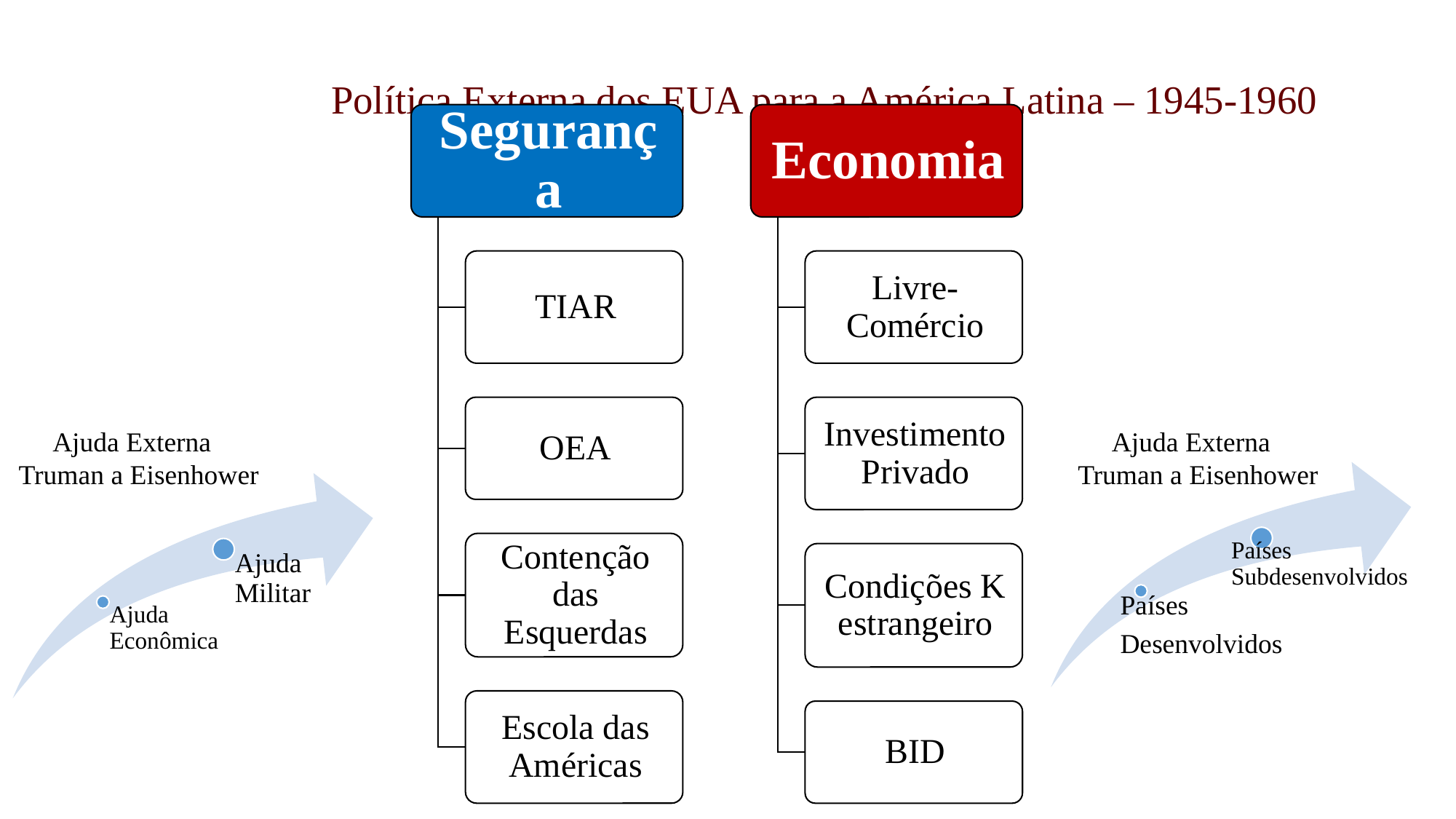

# Política Externa dos EUA para a América Latina – 1945-1960
Segurança
TIAR
OEA
Contenção das Esquerdas
Escola das Américas
Economia
Livre-Comércio
Investimento Privado
Condições K estrangeiro
BID
Países
Desenvolvidos
Países Subdesenvolvidos
Ajuda Econômica
Ajuda Militar
Ajuda Externa
 Truman a Eisenhower
Ajuda Externa
 Truman a Eisenhower